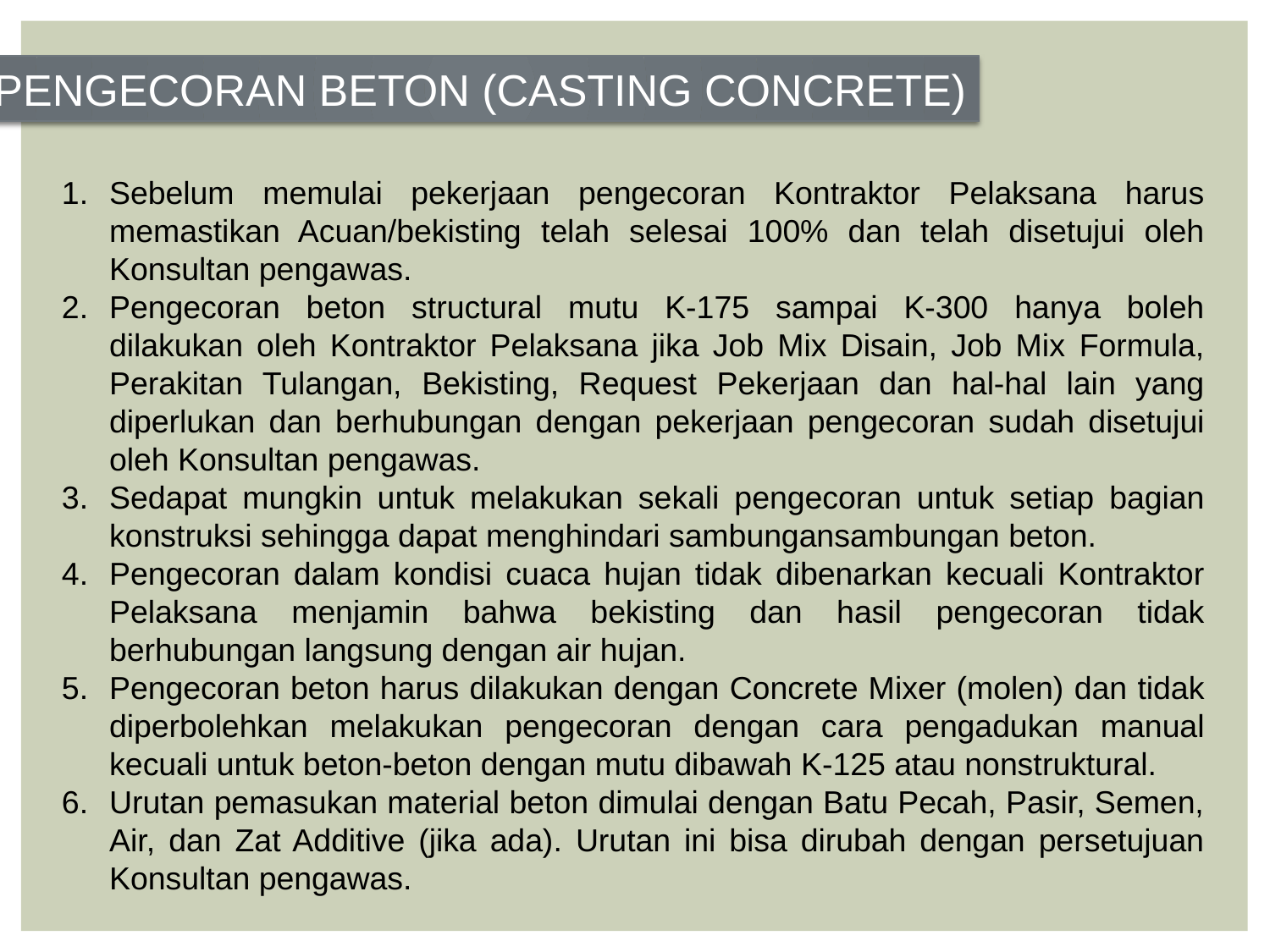

PENGECORAN BETON (CASTING CONCRETE)
Sebelum memulai pekerjaan pengecoran Kontraktor Pelaksana harus memastikan Acuan/bekisting telah selesai 100% dan telah disetujui oleh Konsultan pengawas.
Pengecoran beton structural mutu K-175 sampai K-300 hanya boleh dilakukan oleh Kontraktor Pelaksana jika Job Mix Disain, Job Mix Formula, Perakitan Tulangan, Bekisting, Request Pekerjaan dan hal-hal lain yang diperlukan dan berhubungan dengan pekerjaan pengecoran sudah disetujui oleh Konsultan pengawas.
Sedapat mungkin untuk melakukan sekali pengecoran untuk setiap bagian konstruksi sehingga dapat menghindari sambungansambungan beton.
Pengecoran dalam kondisi cuaca hujan tidak dibenarkan kecuali Kontraktor Pelaksana menjamin bahwa bekisting dan hasil pengecoran tidak berhubungan langsung dengan air hujan.
Pengecoran beton harus dilakukan dengan Concrete Mixer (molen) dan tidak diperbolehkan melakukan pengecoran dengan cara pengadukan manual kecuali untuk beton-beton dengan mutu dibawah K-125 atau nonstruktural.
Urutan pemasukan material beton dimulai dengan Batu Pecah, Pasir, Semen, Air, dan Zat Additive (jika ada). Urutan ini bisa dirubah dengan persetujuan Konsultan pengawas.